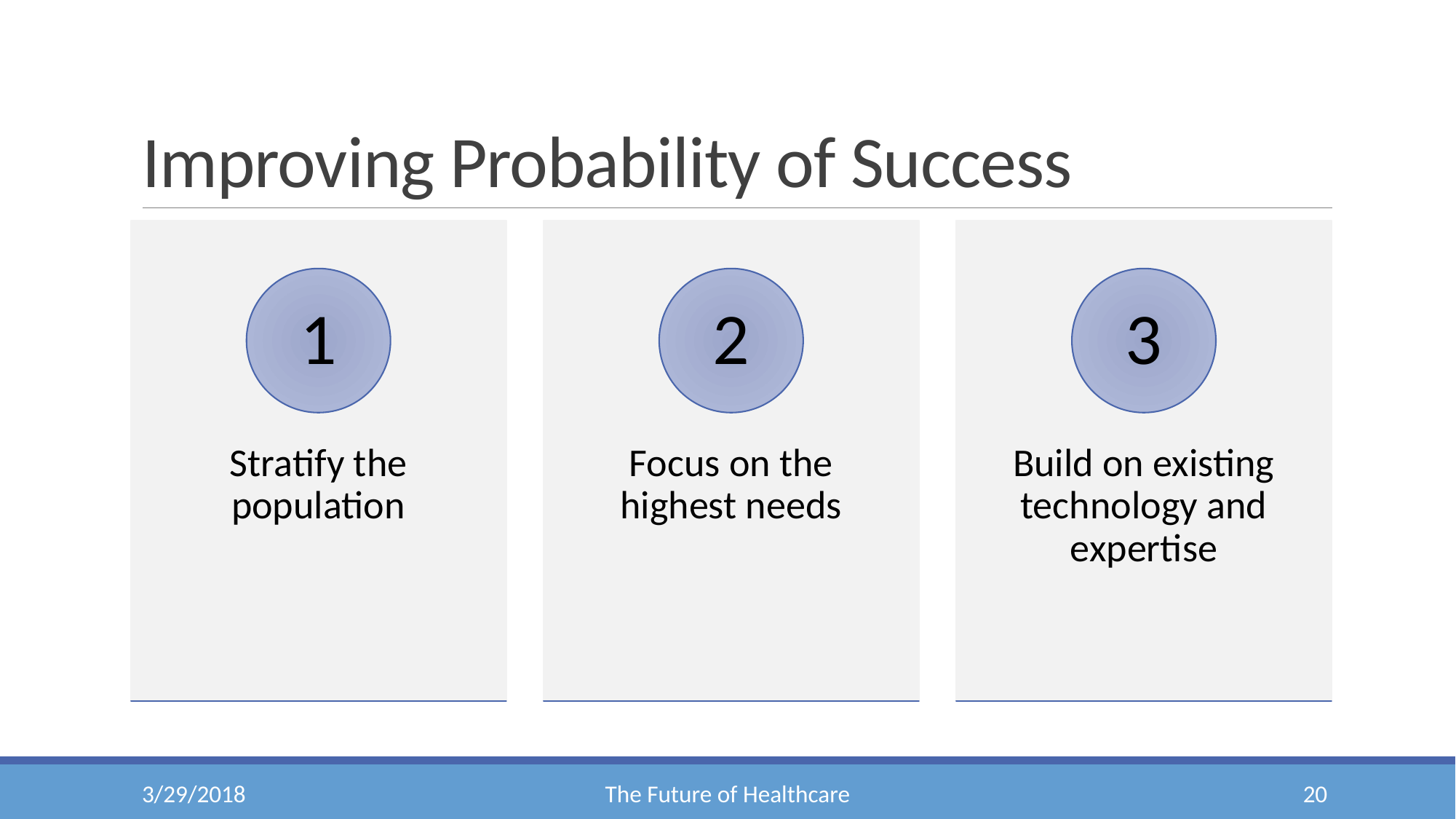

# Improving Probability of Success
Stratify the population
1
Focus on the highest needs
2
Build on existing technology and expertise
3
3/29/2018
The Future of Healthcare
20